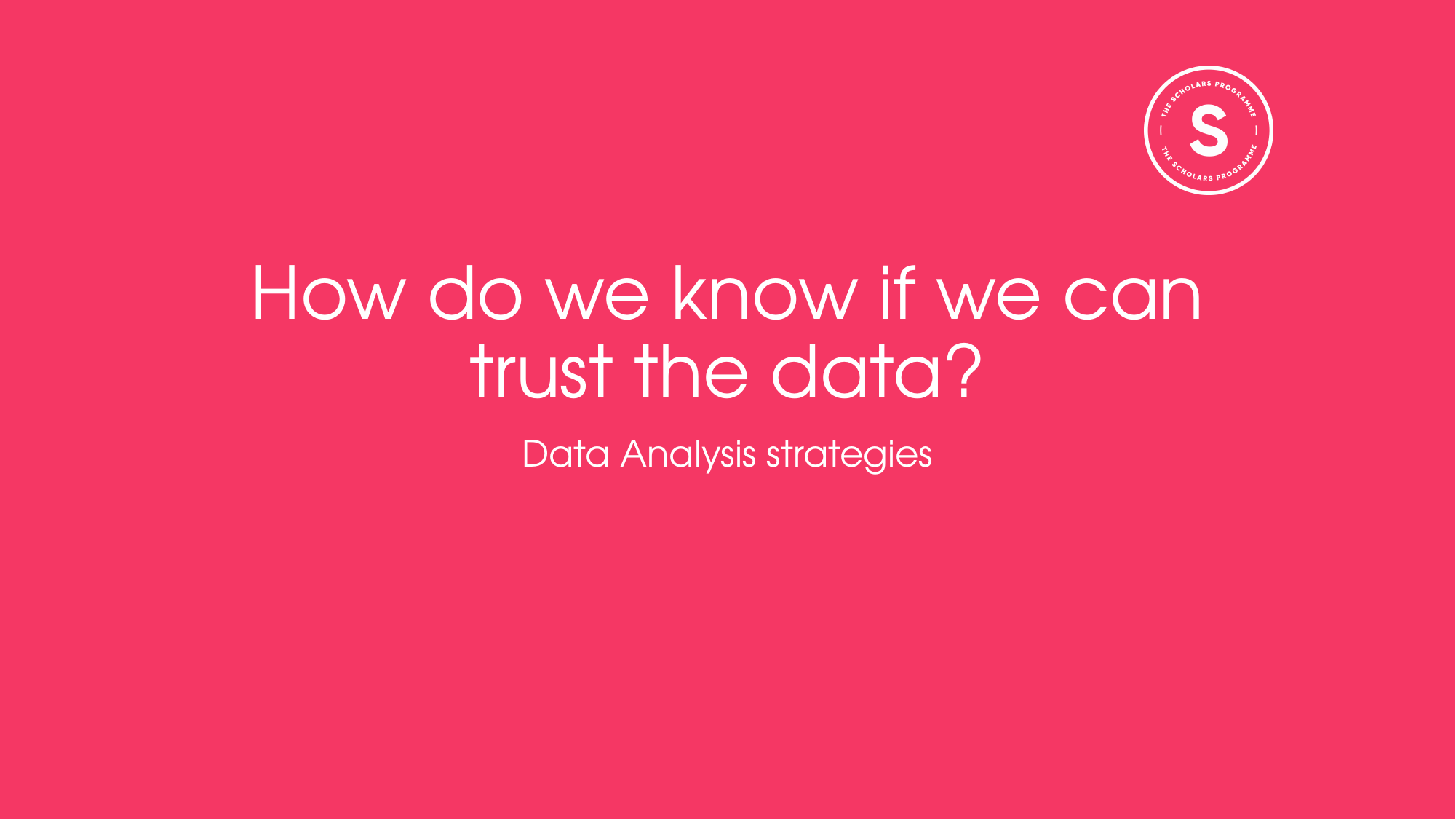

# How do we know if we can trust the data?
Data Analysis strategies